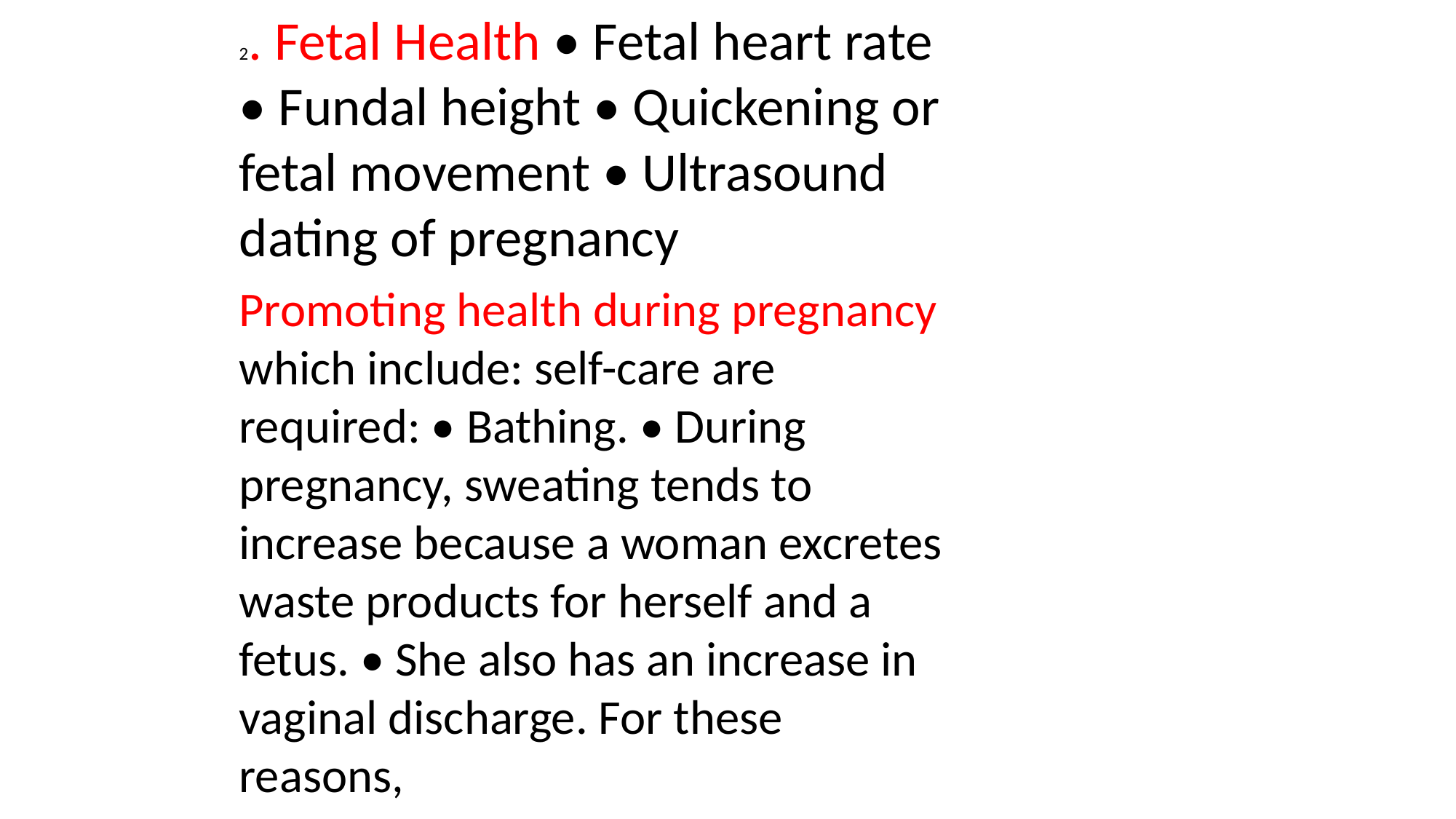

2. Fetal Health • Fetal heart rate • Fundal height • Quickening or fetal movement • Ultrasound dating of pregnancy
Promoting health during pregnancy which include: self-care are required: • Bathing. • During pregnancy, sweating tends to increase because a woman excretes waste products for herself and a fetus. • She also has an increase in vaginal discharge. For these reasons,